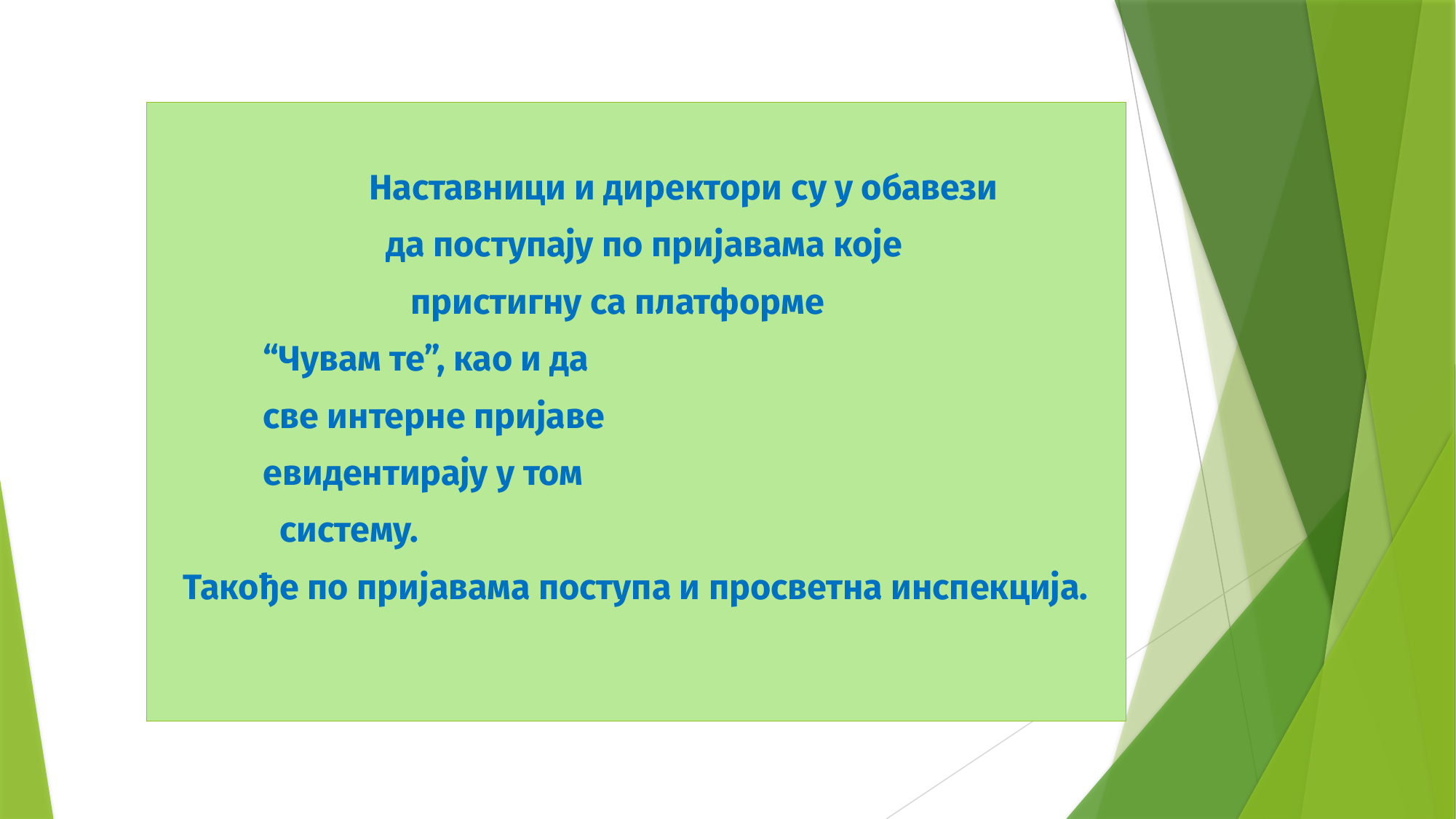

Наставници и директори су у обавези
  да поступају по пријавама које
     пристигну са платформе
						“Чувам те”, као и да
						све интерне пријаве
						евидентирају у том
							  систему.
Такође по пријавама поступа и просветна инспекција.